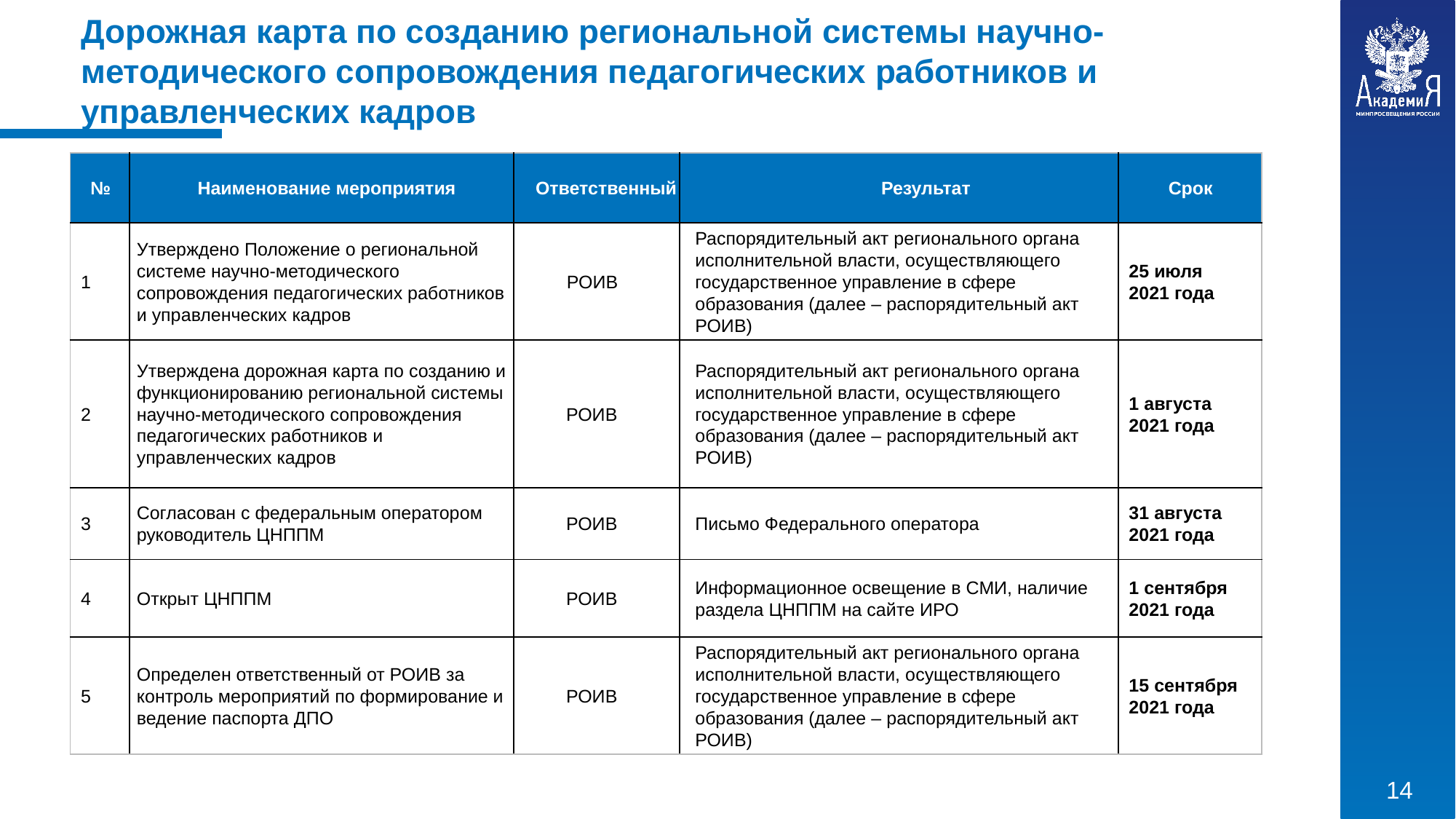

Дорожная карта по созданию региональной системы научно-методического сопровождения педагогических работников и управленческих кадров
| № | Наименование мероприятия | Ответственный | Результат | Срок |
| --- | --- | --- | --- | --- |
| 1 | Утверждено Положение о региональной системе научно-методического сопровождения педагогических работников и управленческих кадров | РОИВ | Распорядительный акт регионального органа исполнительной власти, осуществляющего государственное управление в сфере образования (далее – распорядительный акт РОИВ) | 25 июля 2021 года |
| 2 | Утверждена дорожная карта по созданию и функционированию региональной системы научно-методического сопровождения педагогических работников и управленческих кадров | РОИВ | Распорядительный акт регионального органа исполнительной власти, осуществляющего государственное управление в сфере образования (далее – распорядительный акт РОИВ) | 1 августа 2021 года |
| 3 | Согласован с федеральным оператором руководитель ЦНППМ | РОИВ | Письмо Федерального оператора | 31 августа 2021 года |
| 4 | Открыт ЦНППМ | РОИВ | Информационное освещение в СМИ, наличие раздела ЦНППМ на сайте ИРО | 1 сентября 2021 года |
| 5 | Определен ответственный от РОИВ за контроль мероприятий по формирование и ведение паспорта ДПО | РОИВ | Распорядительный акт регионального органа исполнительной власти, осуществляющего государственное управление в сфере образования (далее – распорядительный акт РОИВ) | 15 сентября 2021 года |